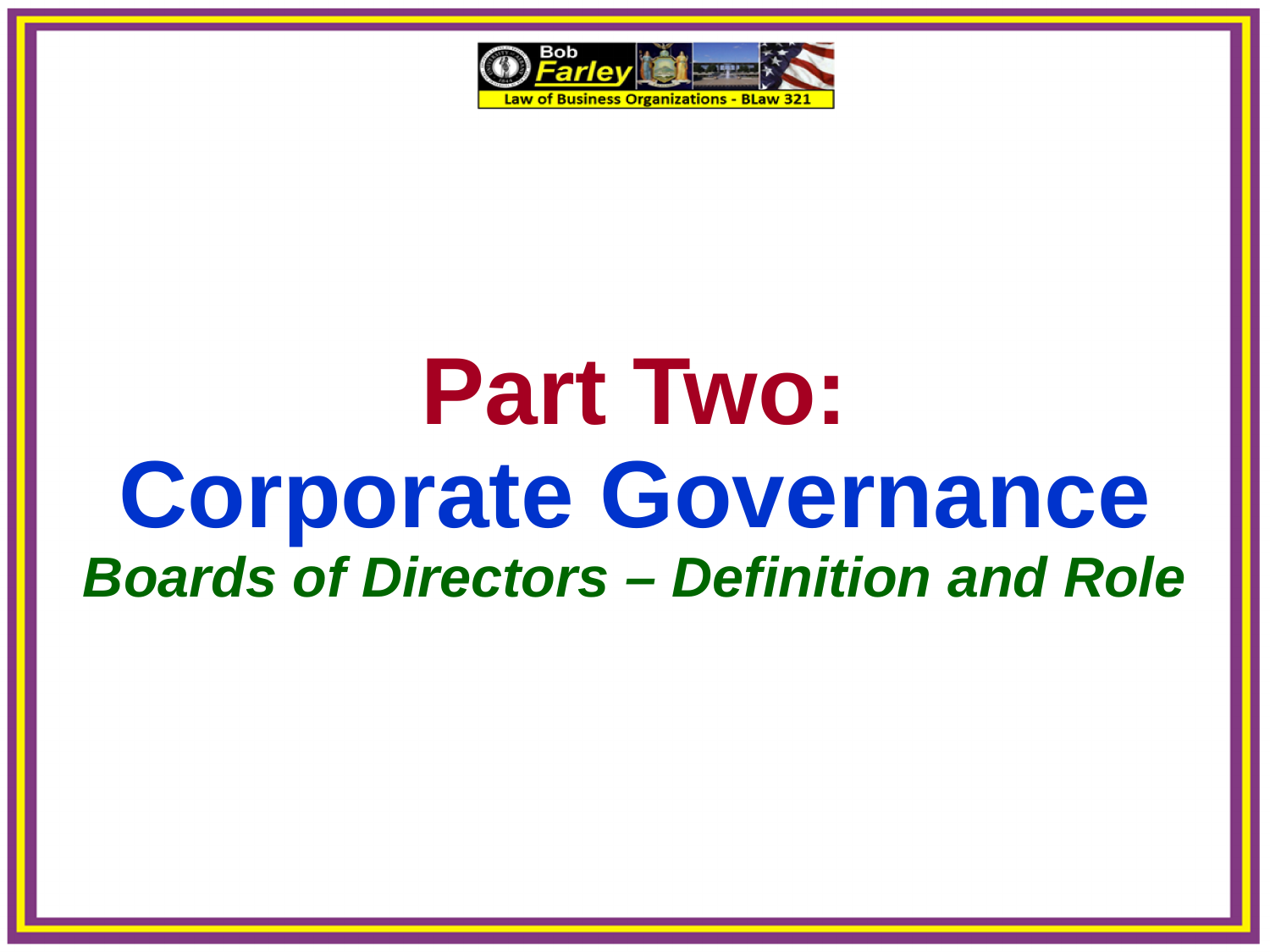

Part Two:
Corporate Governance
Boards of Directors – Definition and Role